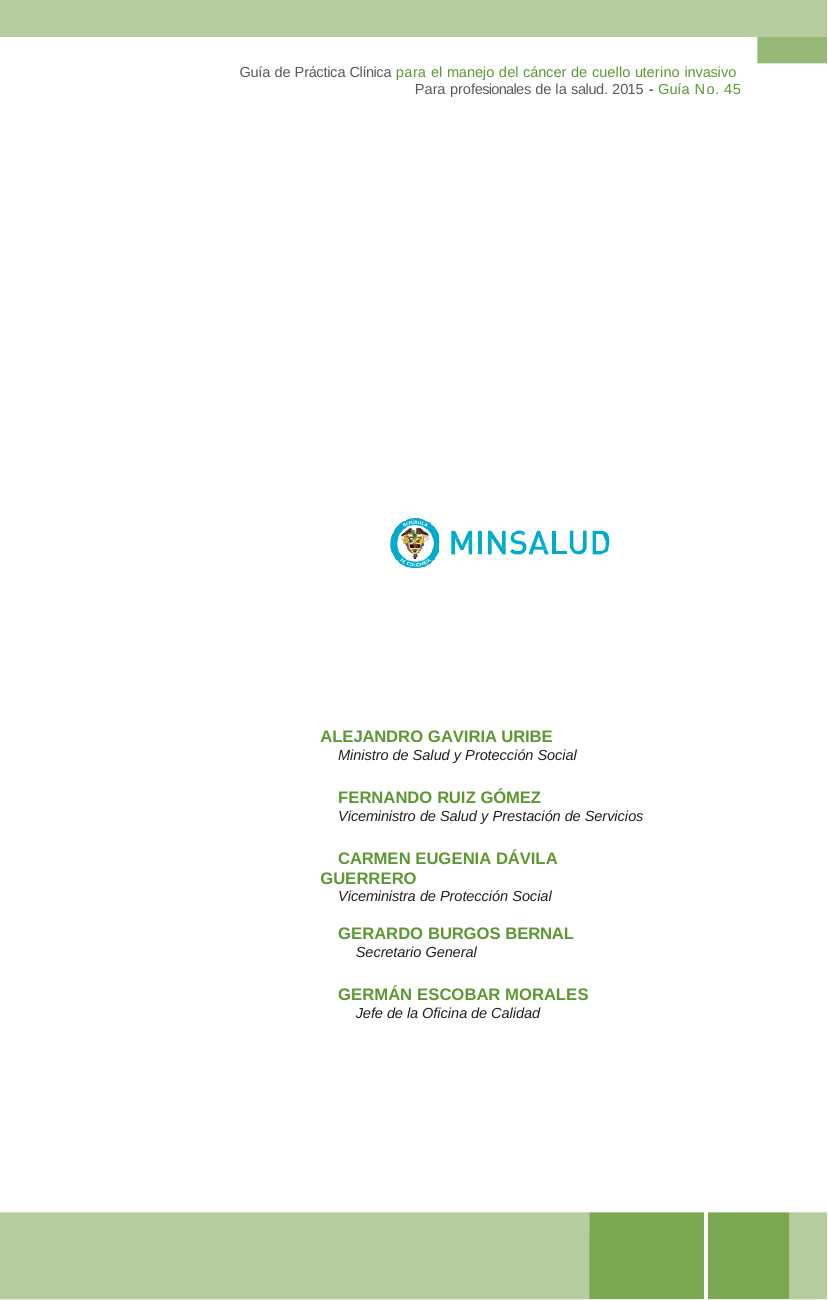

Guía de Práctica Clínica para el manejo del cáncer de cuello uterino invasivo
Para profesionales de la salud. 2015 - Guía No. 45

ALEJANDRO GAVIRIA URIBE
Ministro de Salud y Protección Social

FERNANDO RUIZ GÓMEZ
Viceministro de Salud y Prestación de Servicios

CARMEN EUGENIA DÁVILA GUERRERO
Viceministra de Protección Social

GERARDO BURGOS BERNAL
Secretario General

GERMÁN ESCOBAR MORALES
Jefe de la Oficina de Calidad
Ministerio de Salud y	iencias

Protección Social - Colc

3